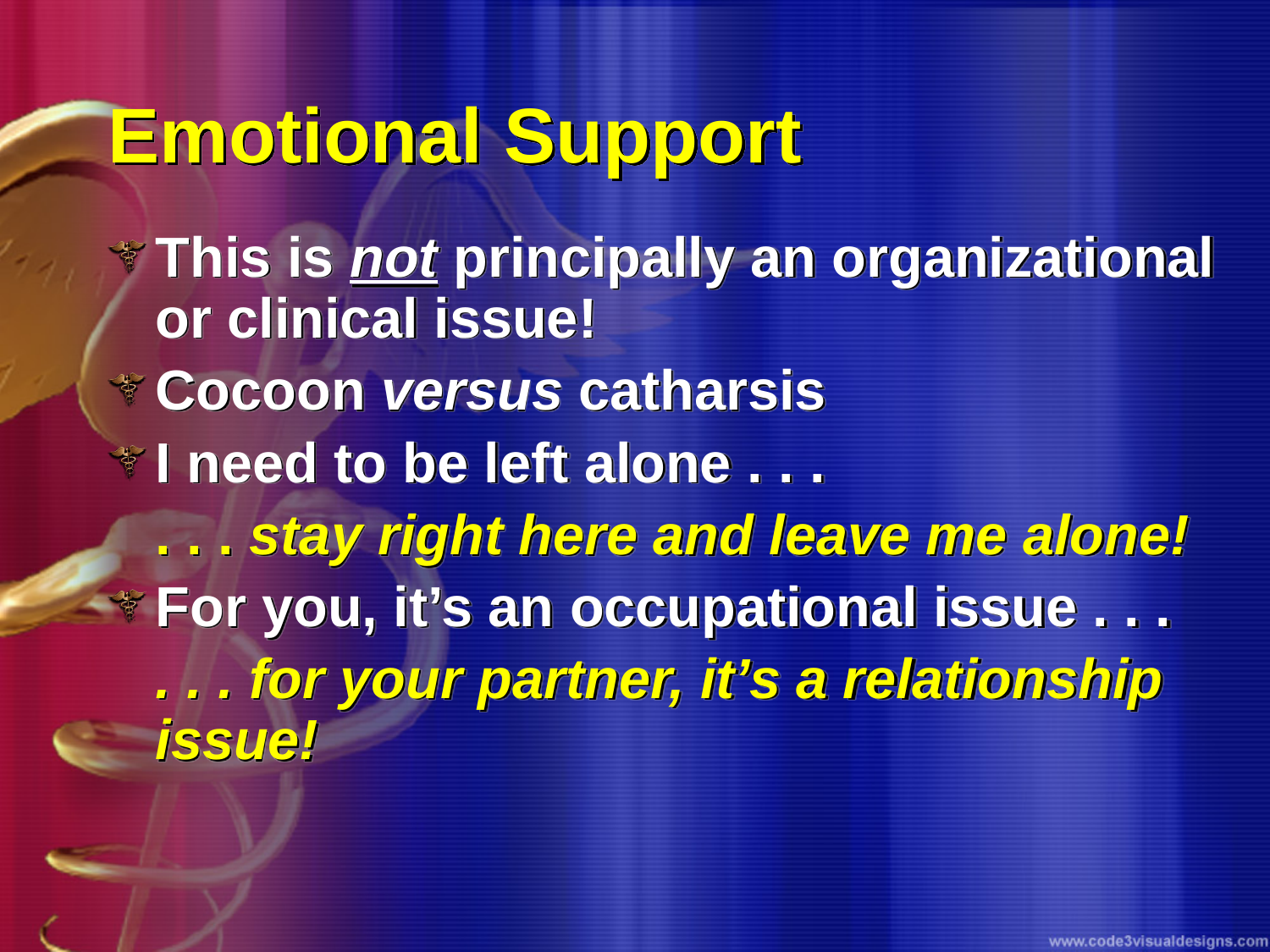

# Emotional Support
This is not principally an organizational or clinical issue!
Cocoon versus catharsis
I need to be left alone . . .
 	. . . stay right here and leave me alone!
For you, it’s an occupational issue . . .
	. . . for your partner, it’s a relationship issue!